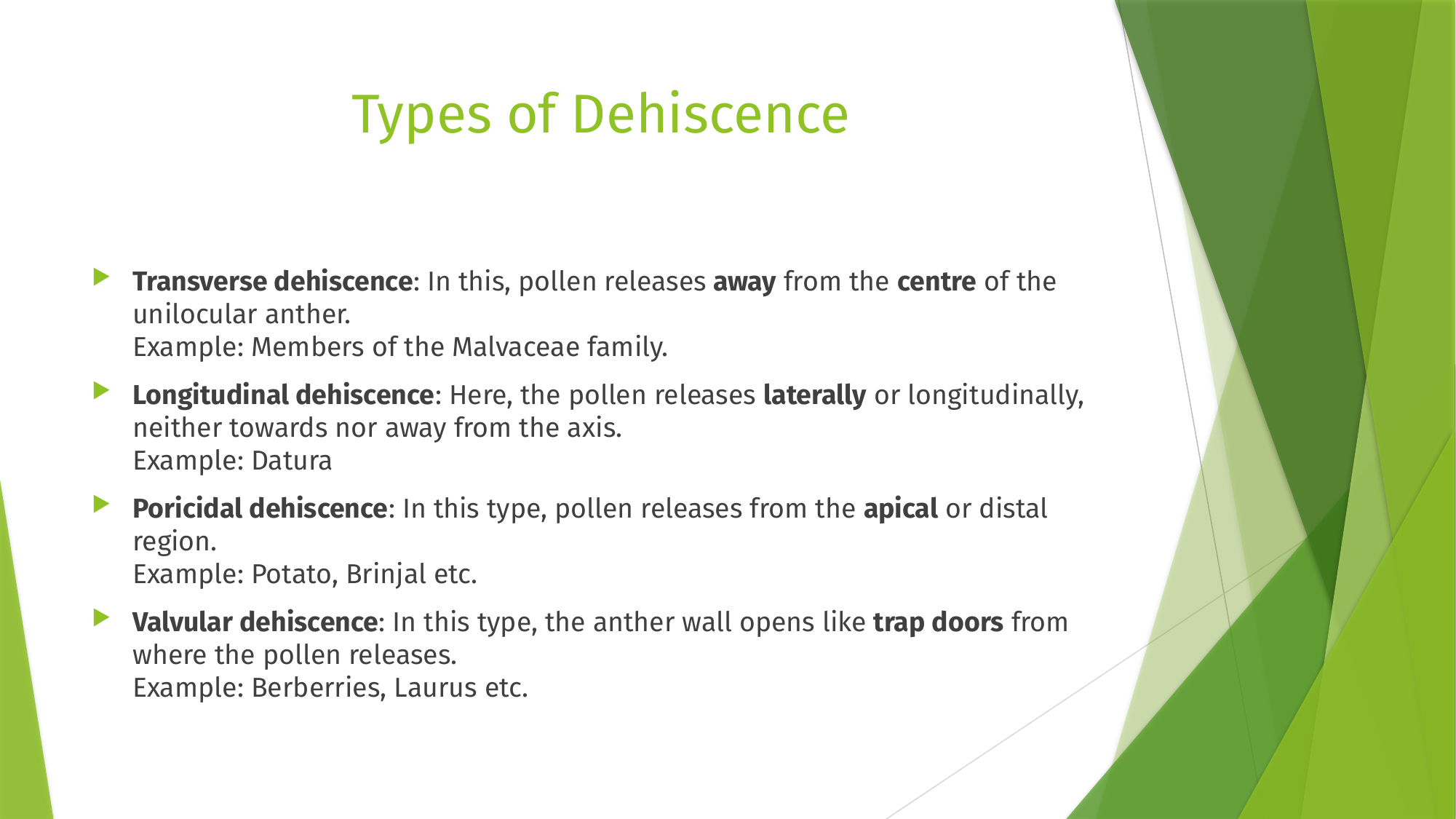

# Types of Dehiscence
Transverse dehiscence: In this, pollen releases away from the centre of the unilocular anther.
Example: Members of the Malvaceae family.
Longitudinal dehiscence: Here, the pollen releases laterally or longitudinally, neither towards nor away from the axis.
Example: Datura
Poricidal dehiscence: In this type, pollen releases from the apical or distal region.
Example: Potato, Brinjal etc.
Valvular dehiscence: In this type, the anther wall opens like trap doors from where the pollen releases.
Example: Berberries, Laurus etc.